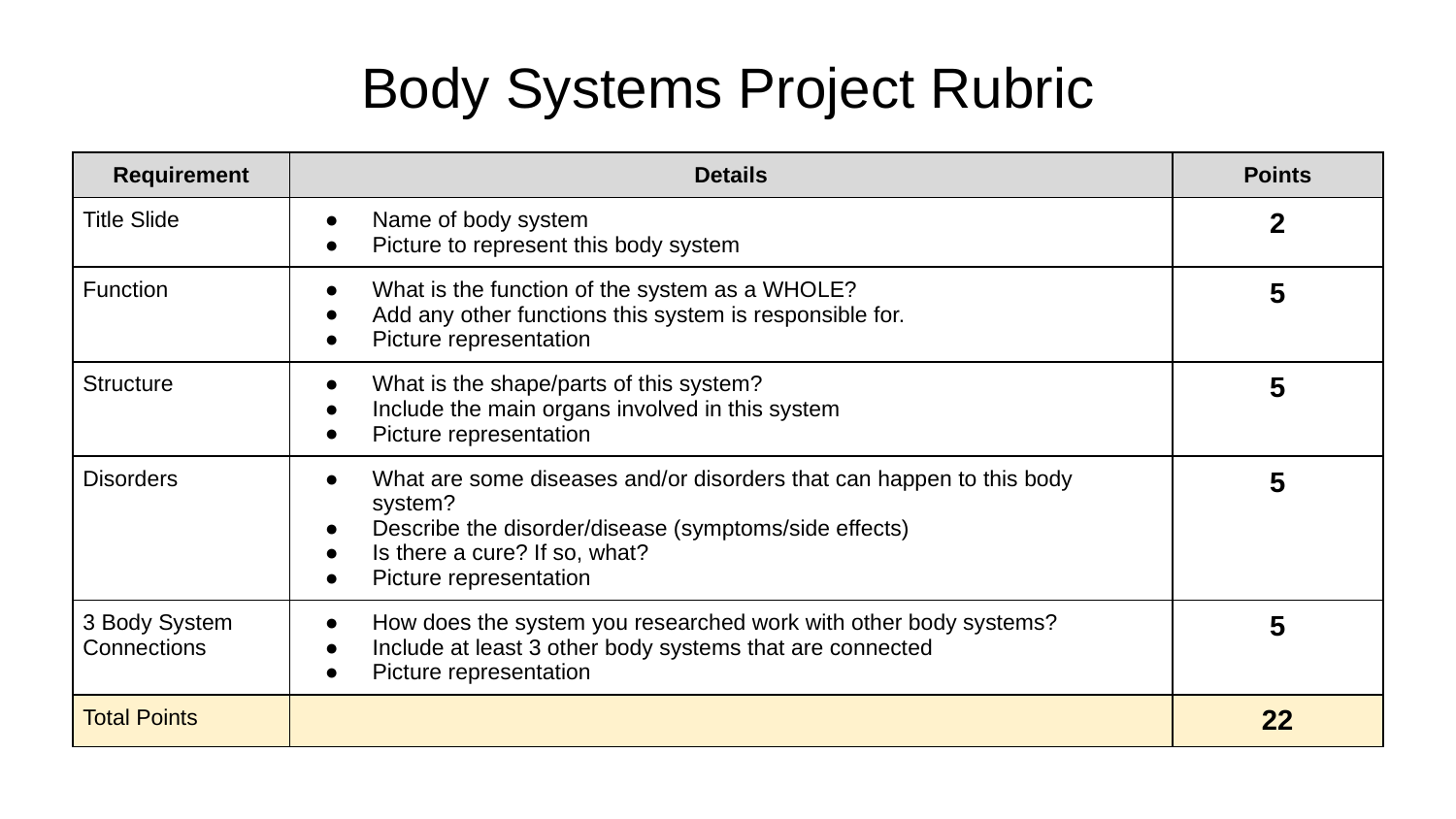

# Body Systems Project Rubric
| Requirement | Details | Points |
| --- | --- | --- |
| Title Slide | Name of body system Picture to represent this body system | 2 |
| Function | What is the function of the system as a WHOLE? Add any other functions this system is responsible for. Picture representation | 5 |
| Structure | What is the shape/parts of this system? Include the main organs involved in this system Picture representation | 5 |
| Disorders | What are some diseases and/or disorders that can happen to this body system? Describe the disorder/disease (symptoms/side effects) Is there a cure? If so, what? Picture representation | 5 |
| 3 Body System Connections | How does the system you researched work with other body systems? Include at least 3 other body systems that are connected Picture representation | 5 |
| Total Points |  | 22 |